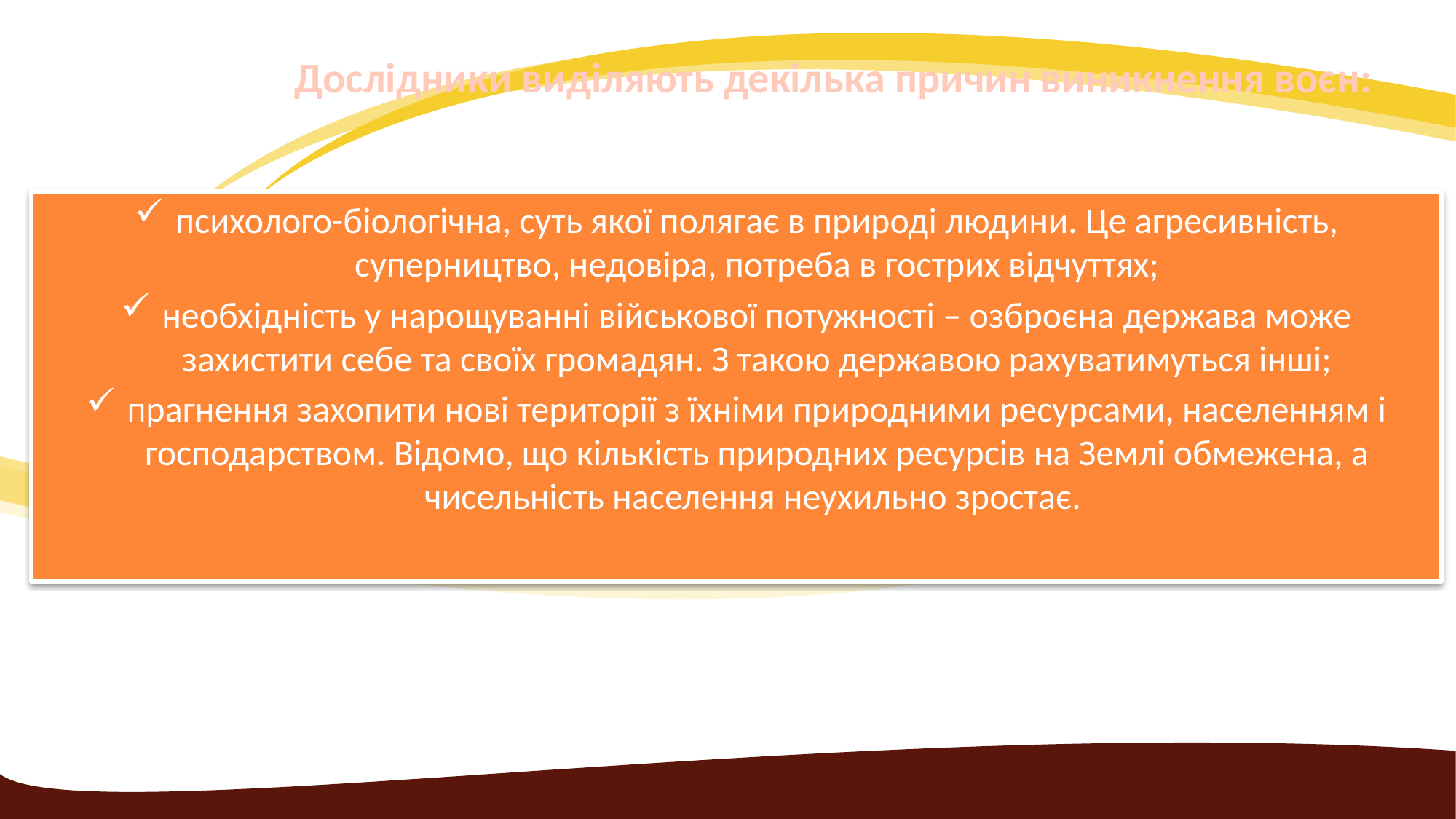

# Дослідники виділяють декілька причин виникнення воєн:
психолого-біологічна, суть якої полягає в природі людини. Це агресивність, суперництво, недовіра, потреба в гострих відчуттях;
необхідність у нарощуванні військової потужності – озброєна держава може захистити себе та своїх громадян. З такою державою рахуватимуться інші;
прагнення захопити нові території з їхніми природними ресурсами, населенням і господарством. Відомо, що кількість природних ресурсів на Землі обмежена, а чисельність населення неухильно зростає.